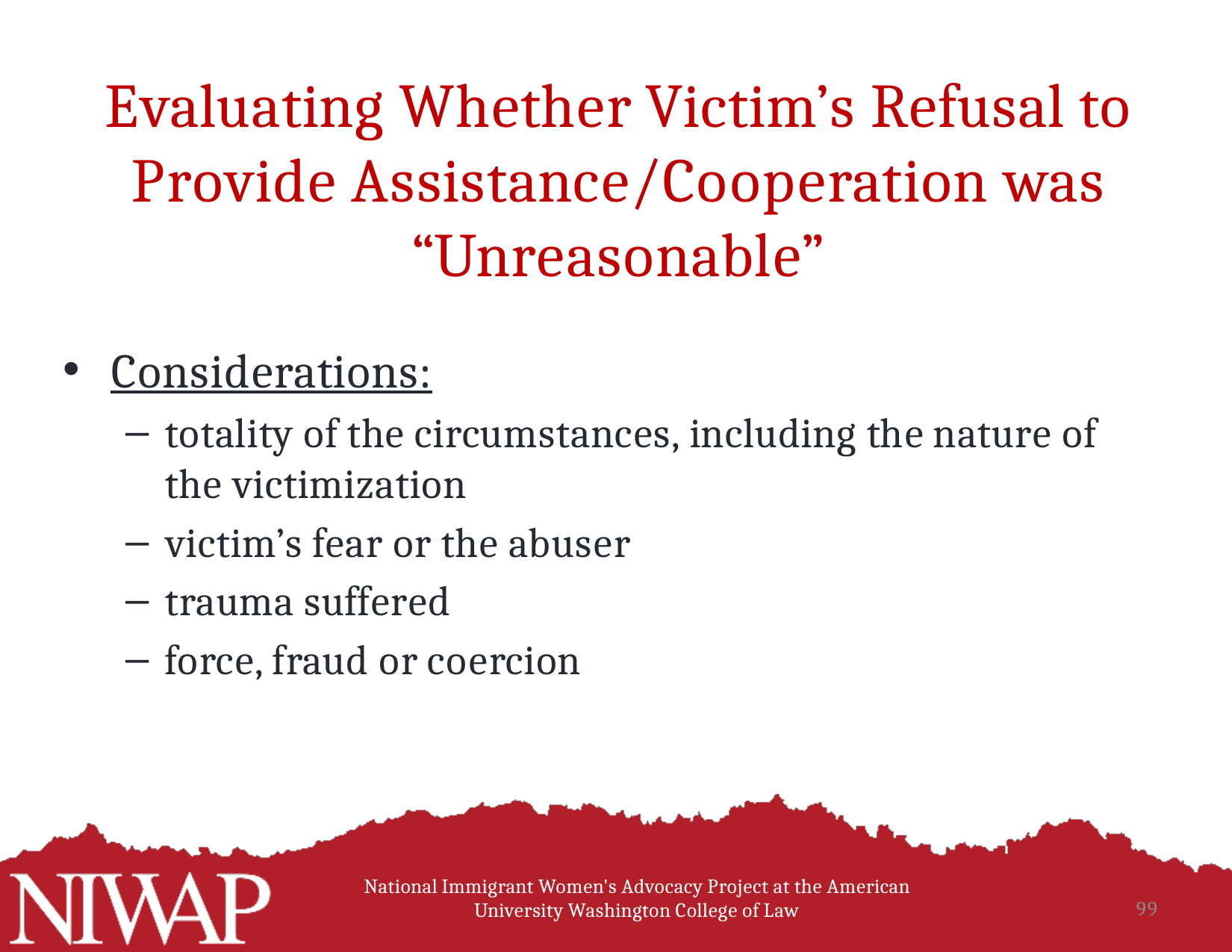

# Evaluating Whether Victim’s Refusal to Provide Assistance/Cooperation was “Unreasonable”
Considerations:
totality of the circumstances, including the nature of the victimization
victim’s fear or the abuser
trauma suffered
force, fraud or coercion
National Immigrant Women's Advocacy Project at the American University Washington College of Law
99